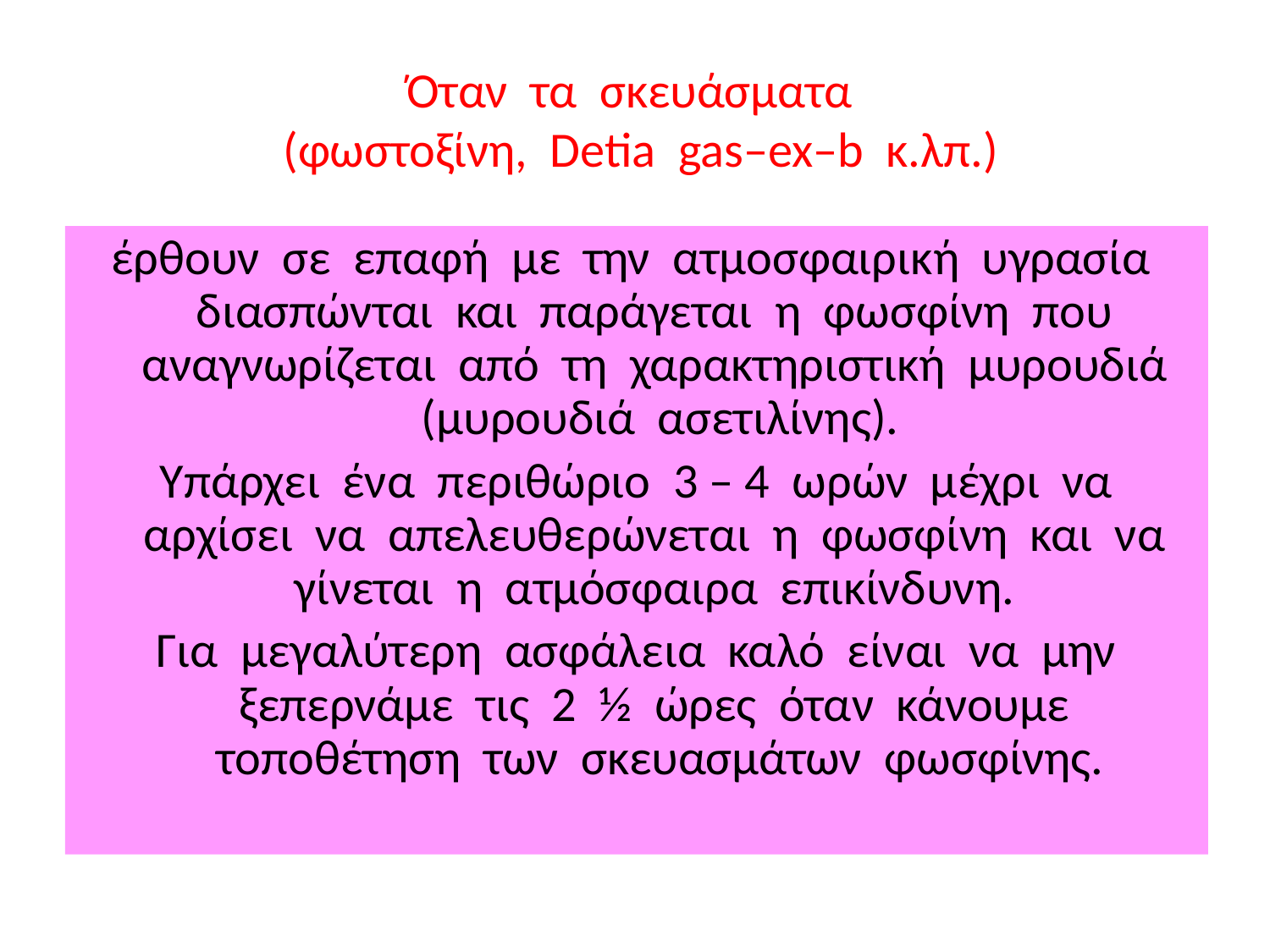

# Όταν  τα  σκευάσματα (φωστοξίνη,  Detia  gas–ex–b  κ.λπ.)
έρθουν  σε  επαφή  με  την  ατμοσφαιρική  υγρασία  διασπώνται  και  παράγεται  η  φωσφίνη  που  αναγνωρίζεται  από  τη  χαρακτηριστική  μυρουδιά  (μυρουδιά  ασετιλίνης).
 Υπάρχει  ένα  περιθώριο  3 – 4  ωρών  μέχρι  να  αρχίσει  να  απελευθερώνεται  η  φωσφίνη  και  να  γίνεται  η  ατμόσφαιρα  επικίνδυνη.
 Για  μεγαλύτερη  ασφάλεια  καλό  είναι  να  μην  ξεπερνάμε  τις  2  ½  ώρες  όταν  κάνουμε  τοποθέτηση  των  σκευασμάτων  φωσφίνης.